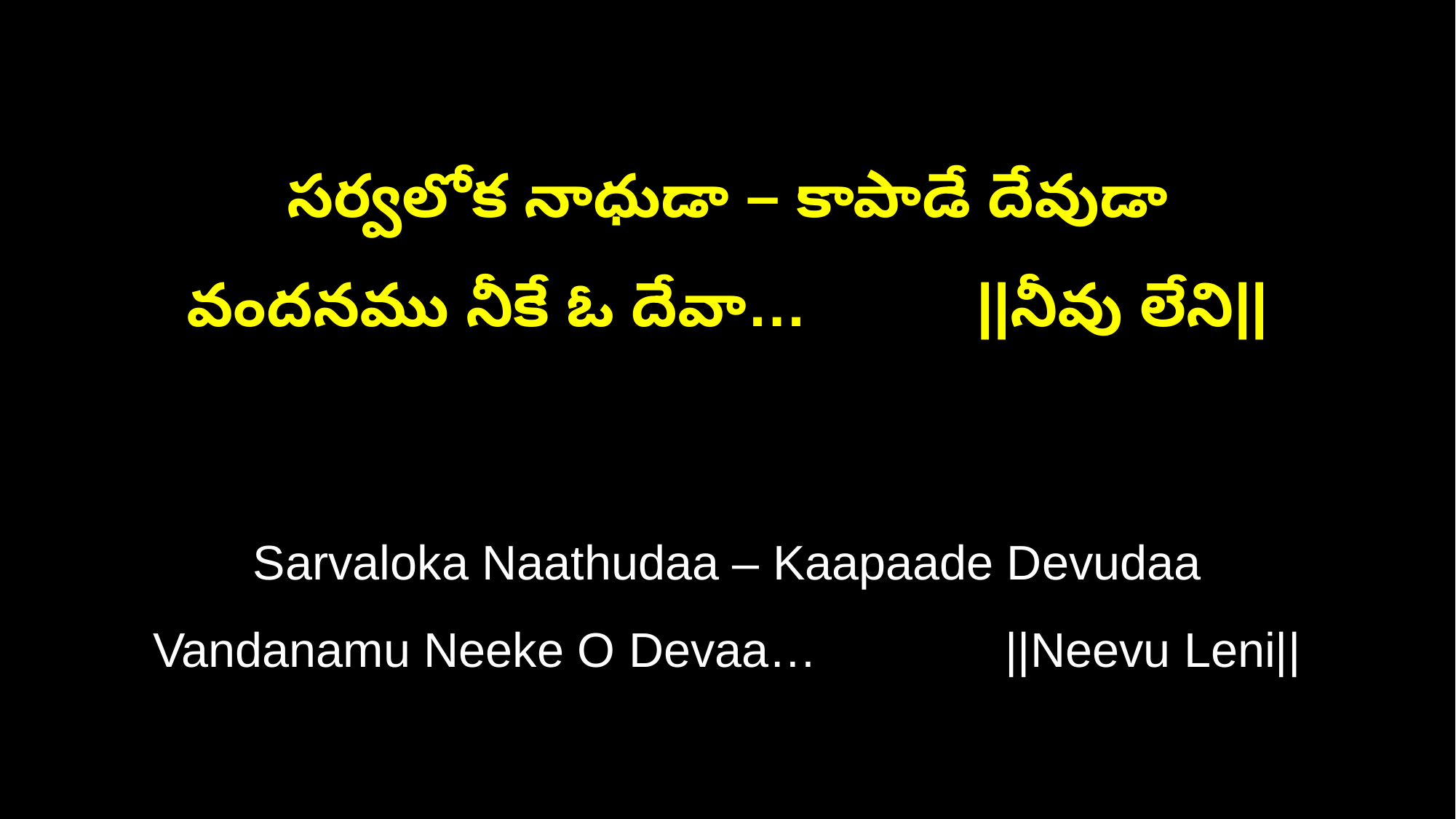

సర్వలోక నాధుడా – కాపాడే దేవుడా
వందనము నీకే ఓ దేవా…          ||నీవు లేని||
Sarvaloka Naathudaa – Kaapaade Devudaa
Vandanamu Neeke O Devaa…              ||Neevu Leni||